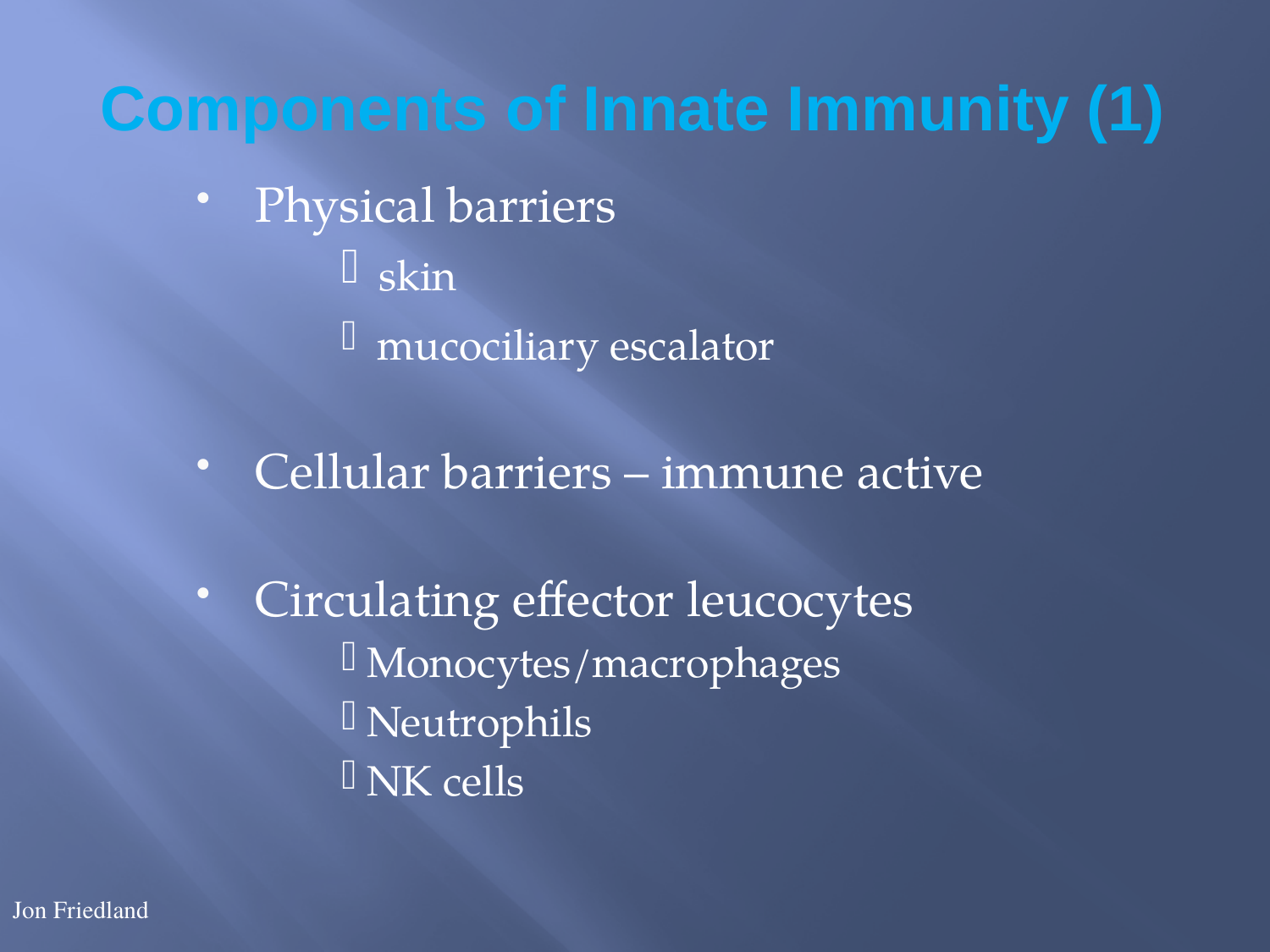

# Components of Innate Immunity (1)
Physical barriers
 skin
 mucociliary escalator
Cellular barriers – immune active
Circulating effector leucocytes
Monocytes/macrophages
Neutrophils
NK cells
Jon Friedland